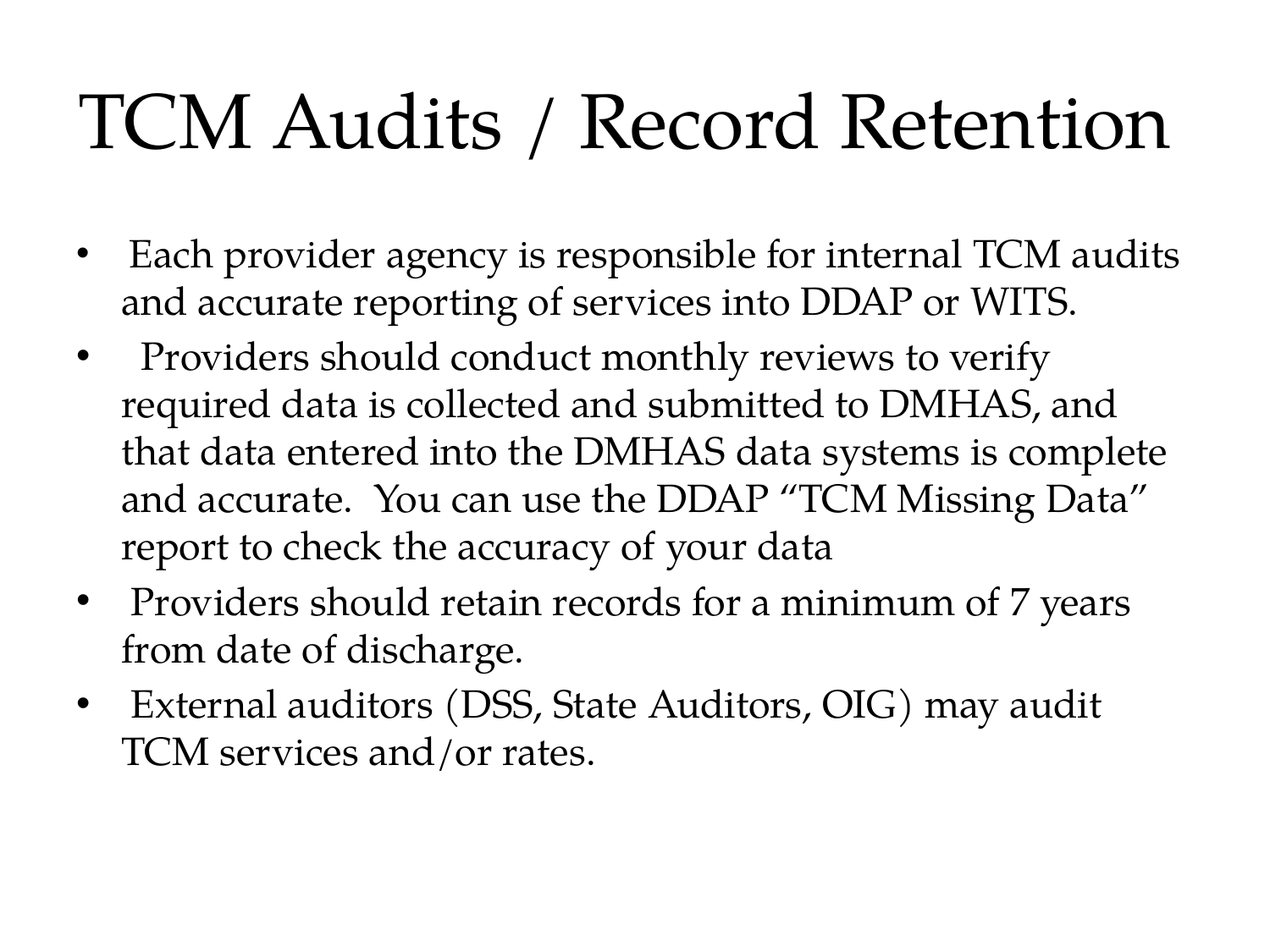

# TCM Audits / Record Retention
 Each provider agency is responsible for internal TCM audits and accurate reporting of services into DDAP or WITS.
  Providers should conduct monthly reviews to verify required data is collected and submitted to DMHAS, and that data entered into the DMHAS data systems is complete and accurate.  You can use the DDAP “TCM Missing Data” report to check the accuracy of your data
 Providers should retain records for a minimum of 7 years from date of discharge.
 External auditors (DSS, State Auditors, OIG) may audit TCM services and/or rates.